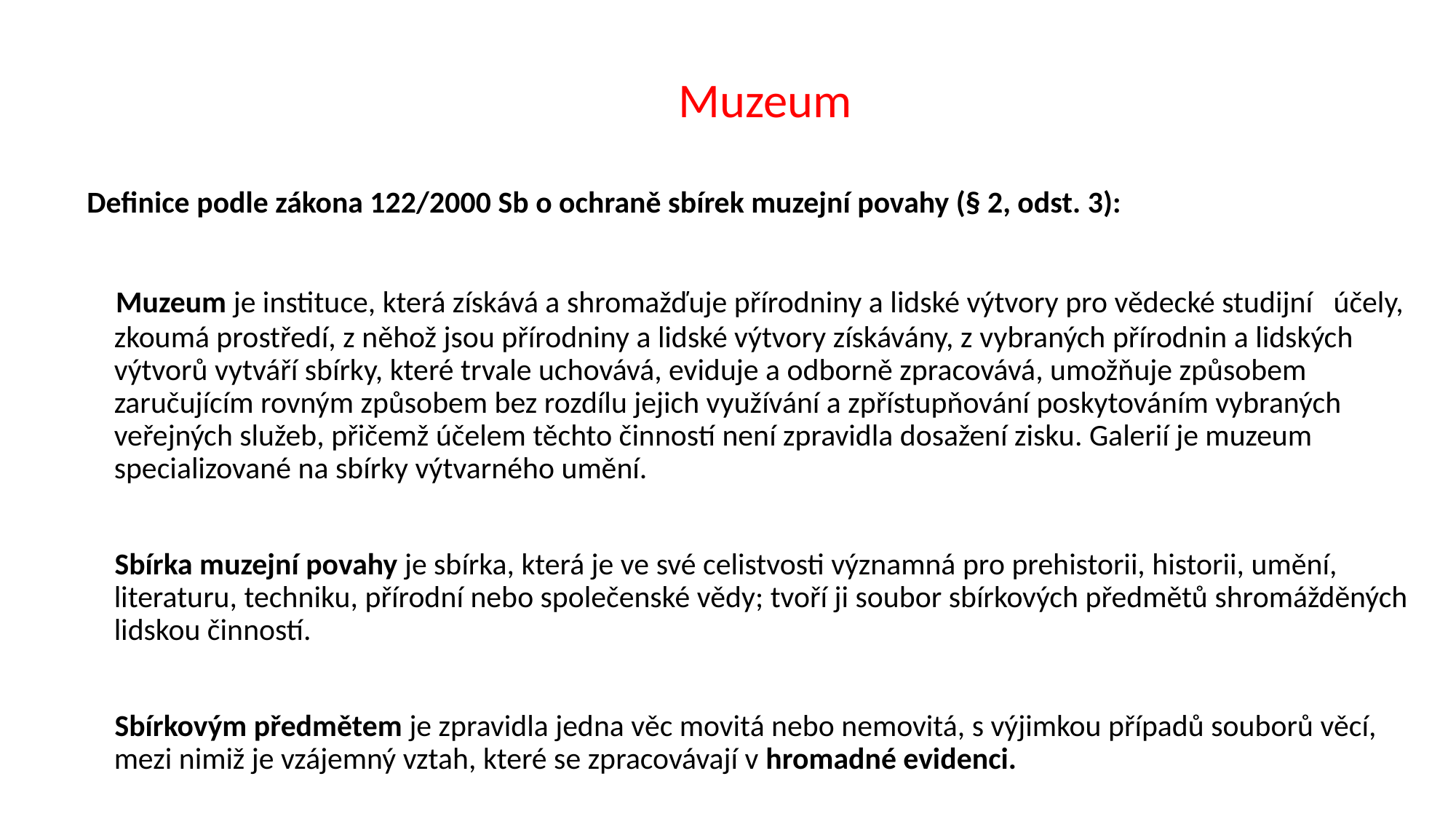

# Muzeum
Definice podle zákona 122/2000 Sb o ochraně sbírek muzejní povahy (§ 2, odst. 3):

   Muzeum je instituce, která získává a shromažďuje přírodniny a lidské výtvory pro vědecké studijní   účely, zkoumá prostředí, z něhož jsou přírodniny a lidské výtvory získávány, z vybraných přírodnin a lidských výtvorů vytváří sbírky, které trvale uchovává, eviduje a odborně zpracovává, umožňuje způsobem zaručujícím rovným způsobem bez rozdílu jejich využívání a zpřístupňování poskytováním vybraných veřejných služeb, přičemž účelem těchto činností není zpravidla dosažení zisku. Galerií je muzeum specializované na sbírky výtvarného umění.

    Sbírka muzejní povahy je sbírka, která je ve své celistvosti významná pro prehistorii, historii, umění, literaturu, techniku, přírodní nebo společenské vědy; tvoří ji soubor sbírkových předmětů shromážděných lidskou činností.

    Sbírkovým předmětem je zpravidla jedna věc movitá nebo nemovitá, s výjimkou případů souborů věcí, mezi nimiž je vzájemný vztah, které se zpracovávají v hromadné evidenci.